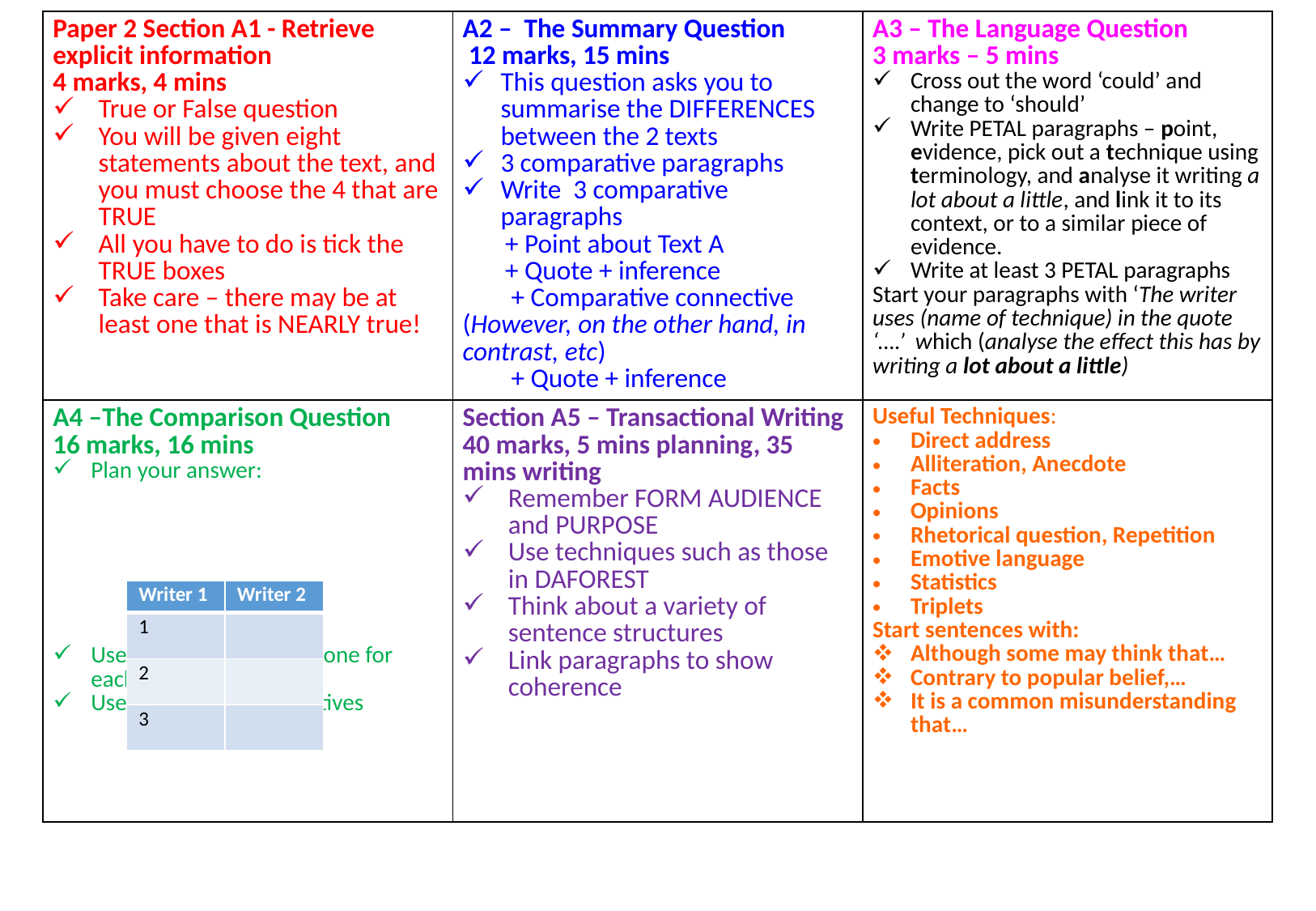

| Paper 2 Section A1 - Retrieve explicit information 4 marks, 4 mins True or False question You will be given eight statements about the text, and you must choose the 4 that are TRUE All you have to do is tick the TRUE boxes Take care – there may be at least one that is NEARLY true! | A2 – The Summary Question 12 marks, 15 mins This question asks you to summarise the DIFFERENCES between the 2 texts 3 comparative paragraphs Write 3 comparative paragraphs + Point about Text A + Quote + inference + Comparative connective (However, on the other hand, in contrast, etc) + Quote + inference | A3 – The Language Question 3 marks – 5 mins Cross out the word ‘could’ and change to ‘should’ Write PETAL paragraphs – point, evidence, pick out a technique using terminology, and analyse it writing a lot about a little, and link it to its context, or to a similar piece of evidence. Write at least 3 PETAL paragraphs Start your paragraphs with ‘The writer uses (name of technique) in the quote ‘….’ which (analyse the effect this has by writing a lot about a little) |
| --- | --- | --- |
| A4 –The Comparison Question 16 marks, 16 mins Plan your answer: Use PETAL paragraphs – one for each example Use comparison connectives | Section A5 – Transactional Writing 40 marks, 5 mins planning, 35 mins writing Remember FORM AUDIENCE and PURPOSE Use techniques such as those in DAFOREST Think about a variety of sentence structures Link paragraphs to show coherence | Useful Techniques: Direct address Alliteration, Anecdote Facts Opinions Rhetorical question, Repetition Emotive language Statistics Triplets Start sentences with: Although some may think that… Contrary to popular belief,… It is a common misunderstanding that… |
| Writer 1 | Writer 2 |
| --- | --- |
| 1 |  |
| 2 |  |
| 3 |  |